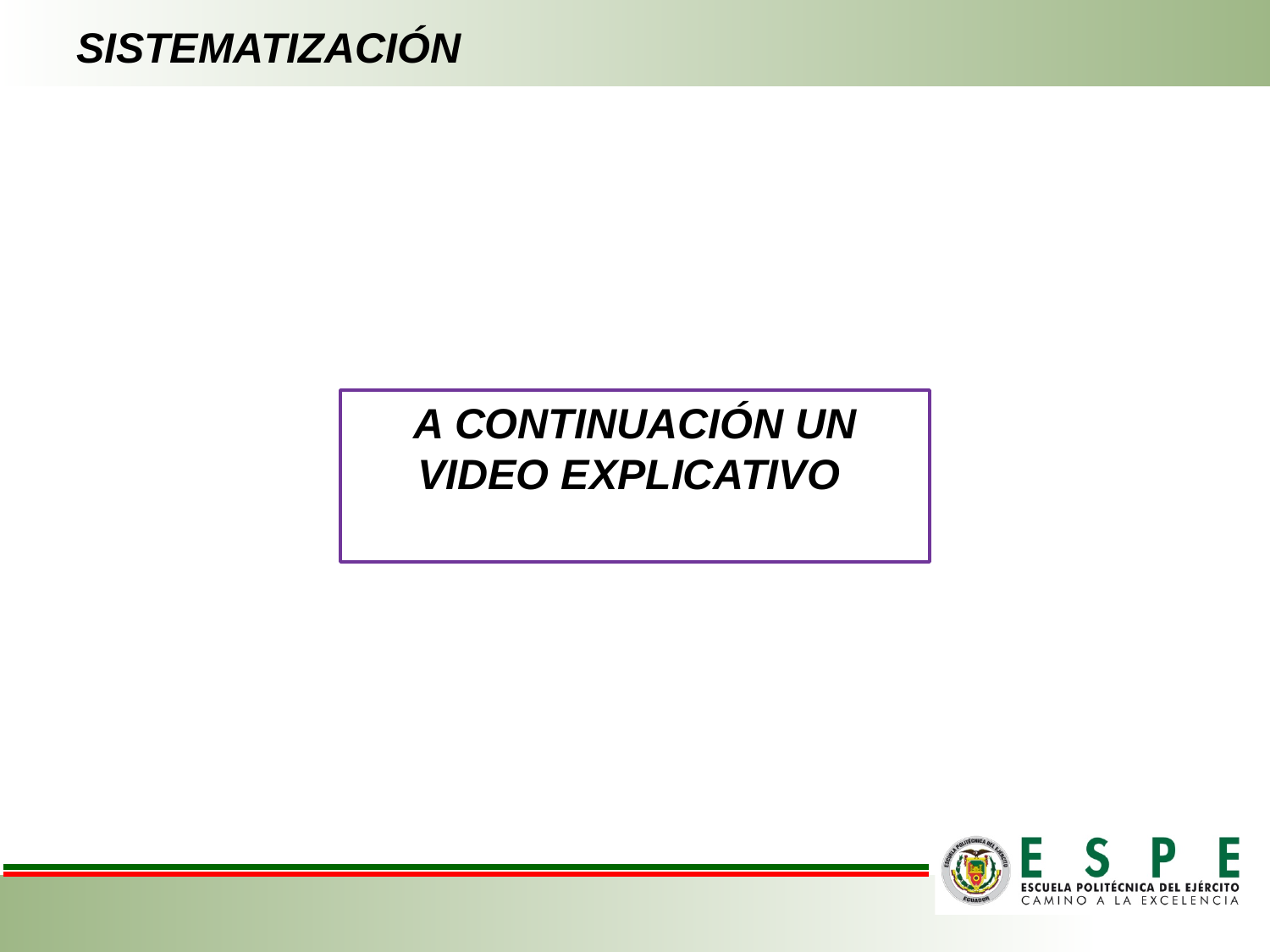

# SISTEMATIZACIÓN
A CONTINUACIÓN UN VIDEO EXPLICATIVO